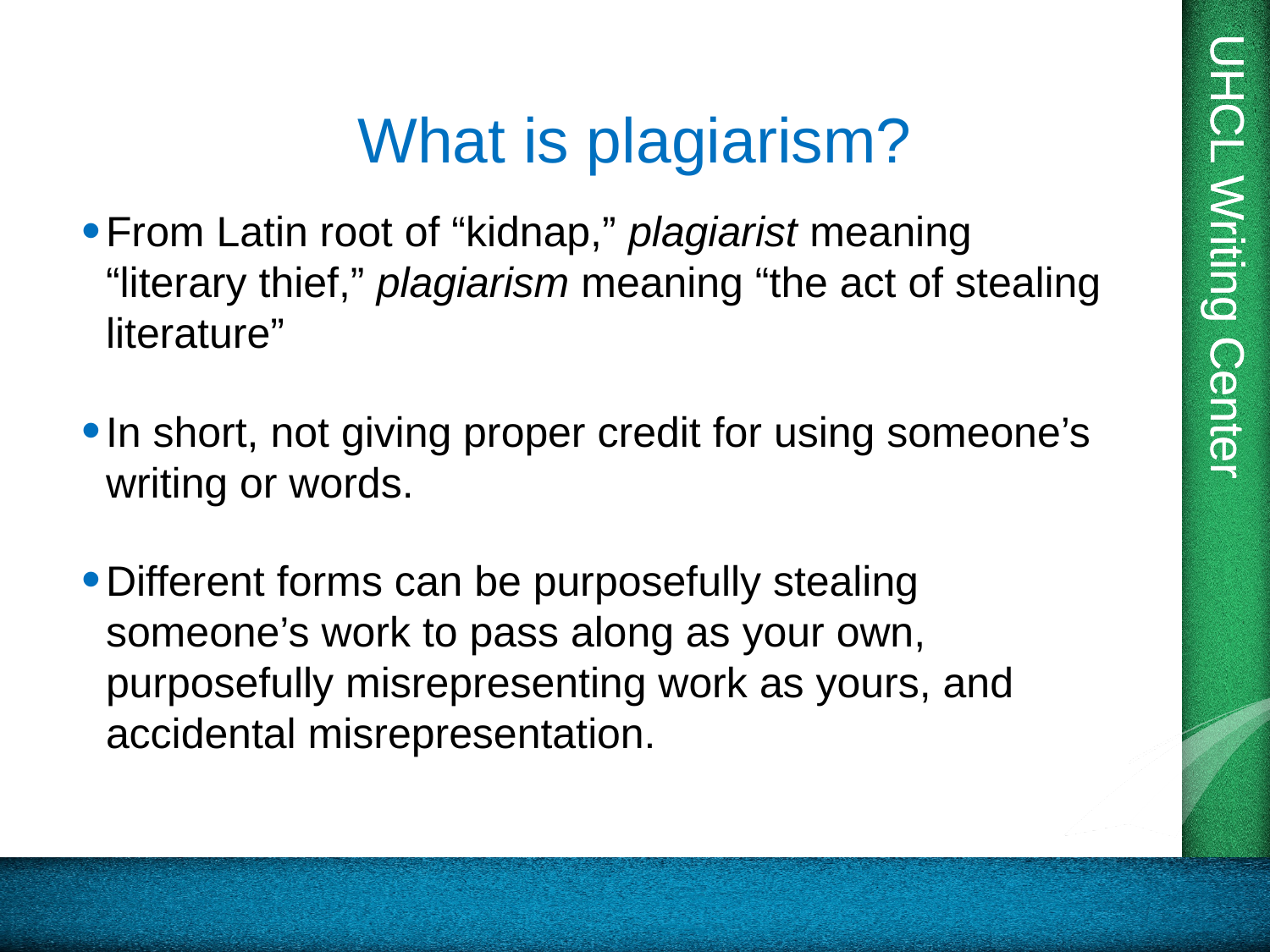

# What is plagiarism?
From Latin root of “kidnap,” plagiarist meaning “literary thief,” plagiarism meaning “the act of stealing literature”

In short, not giving proper credit for using someone’s writing or words.

Different forms can be purposefully stealing someone’s work to pass along as your own, purposefully misrepresenting work as yours, and accidental misrepresentation.